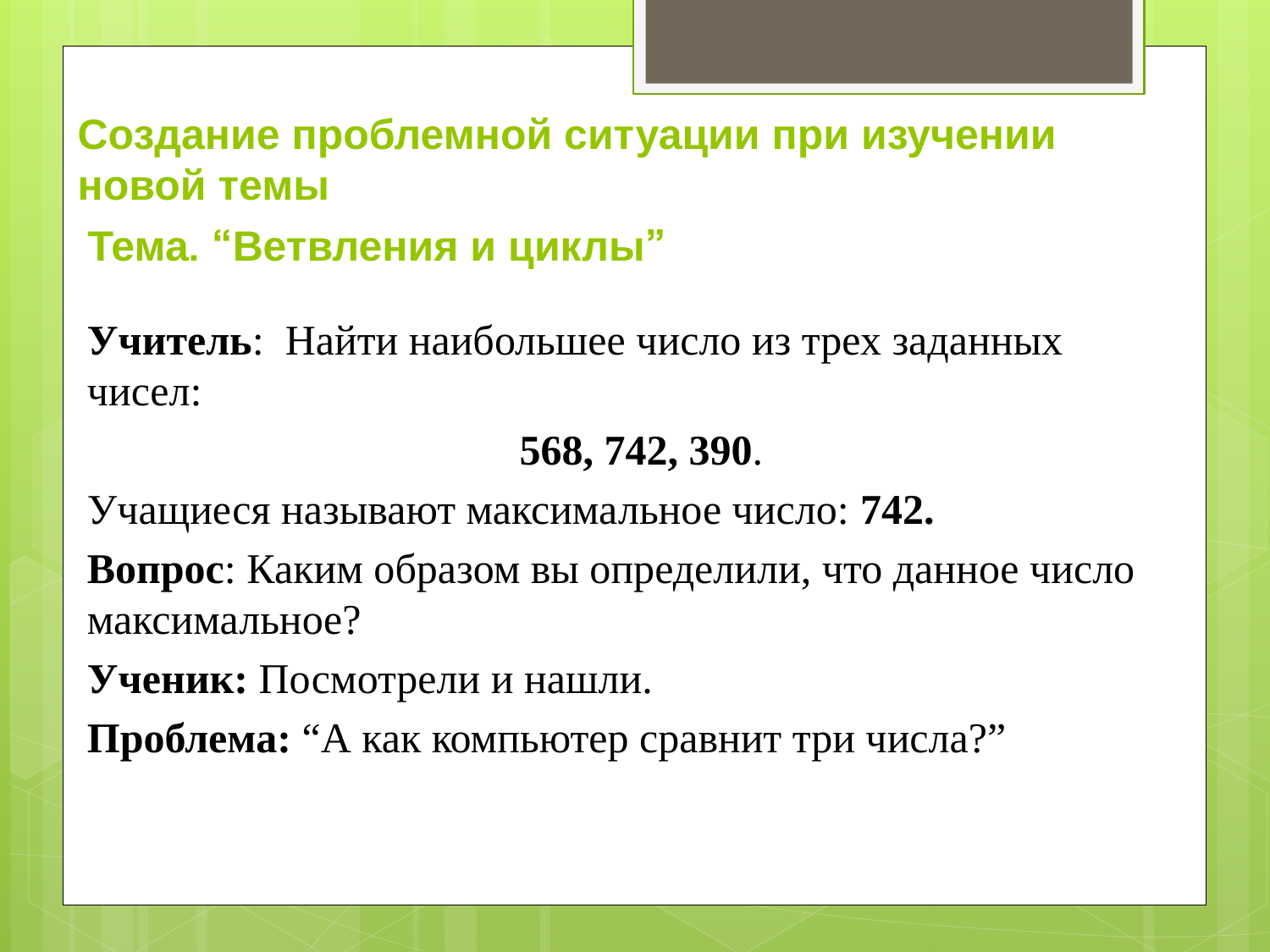

Создание проблемной ситуации при изучении новой темы
# Тема. “Ветвления и циклы”
Учитель:  Найти наибольшее число из трех заданных чисел:
568, 742, 390.
Учащиеся называют максимальное число: 742.
Вопрос: Каким образом вы определили, что данное число максимальное?
Ученик: Посмотрели и нашли.
Проблема: “А как компьютер сравнит три числа?”